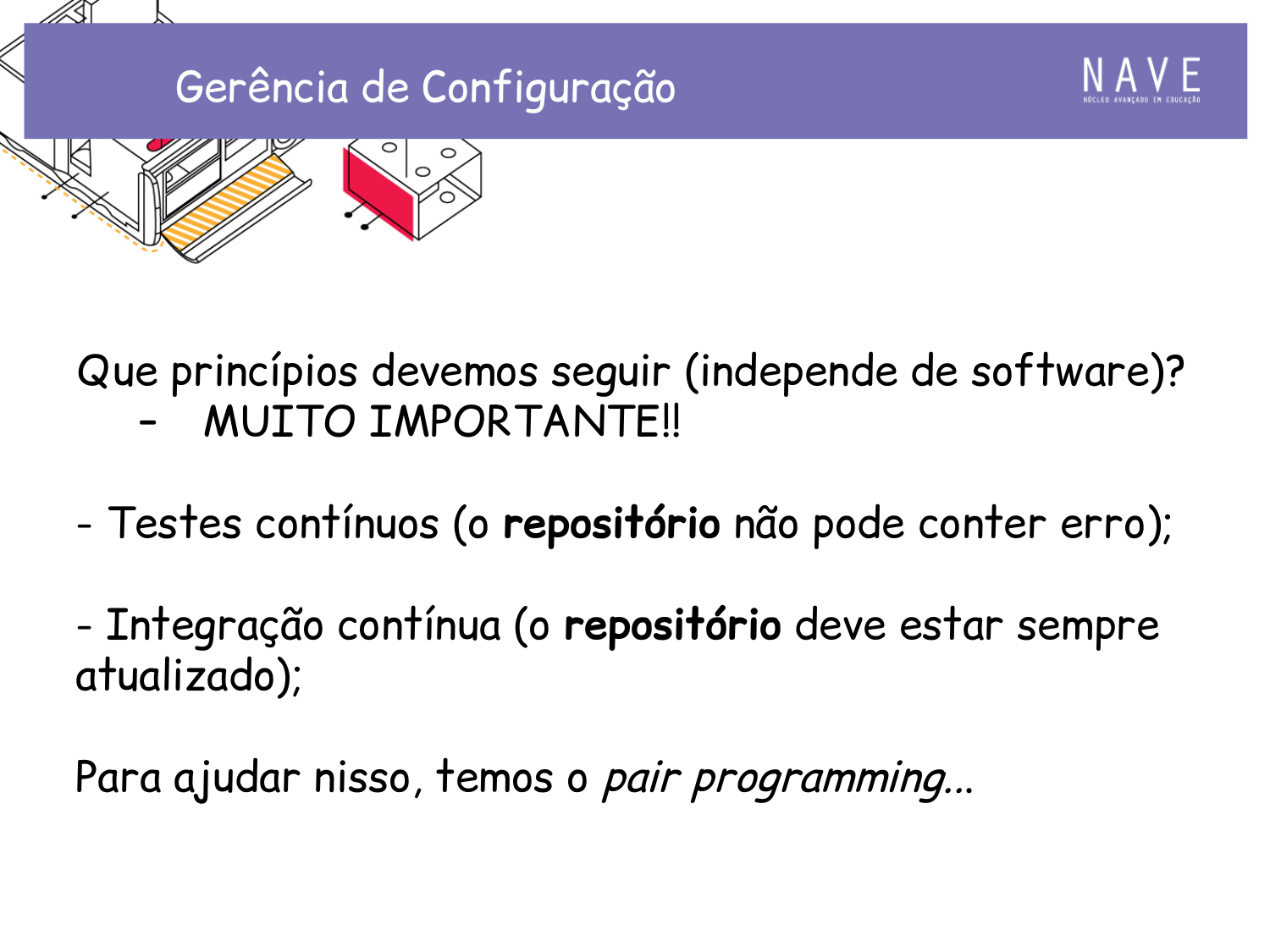

Gerência de Configuração

Que princípios devemos seguir (independe de software)?
	–	MUITO IMPORTANTE!!

- Testes contínuos (o repositório não pode conter erro);

- Integração contínua (o repositório deve estar sempre atualizado);

Para ajudar nisso, temos o pair programming...